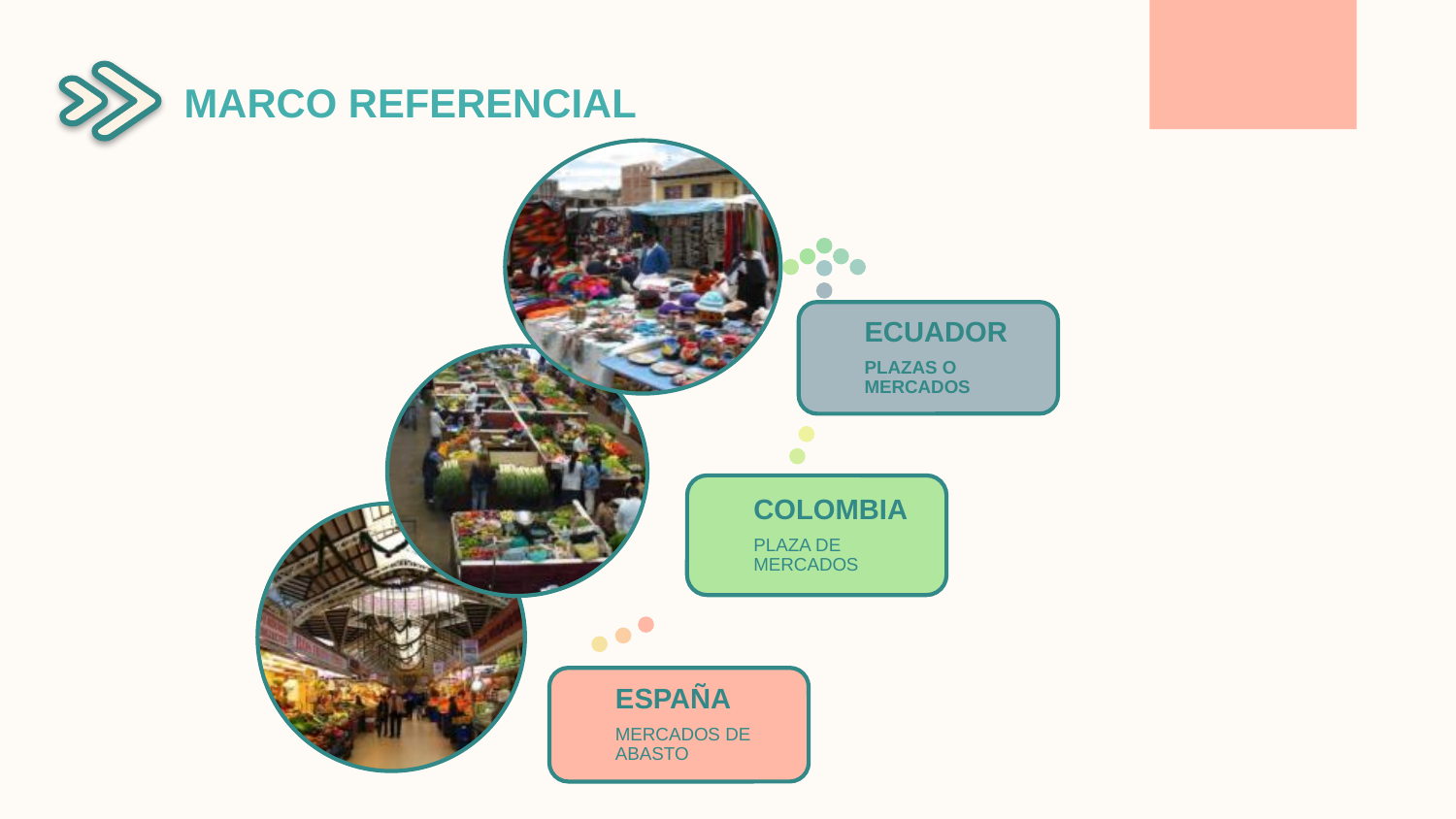

MARCO REFERENCIAL
ESPAÑA
MERCADOS DE ABASTO
COLOMBIA
PLAZA DE MERCADOS
ECUADOR
PLAZAS O MERCADOS